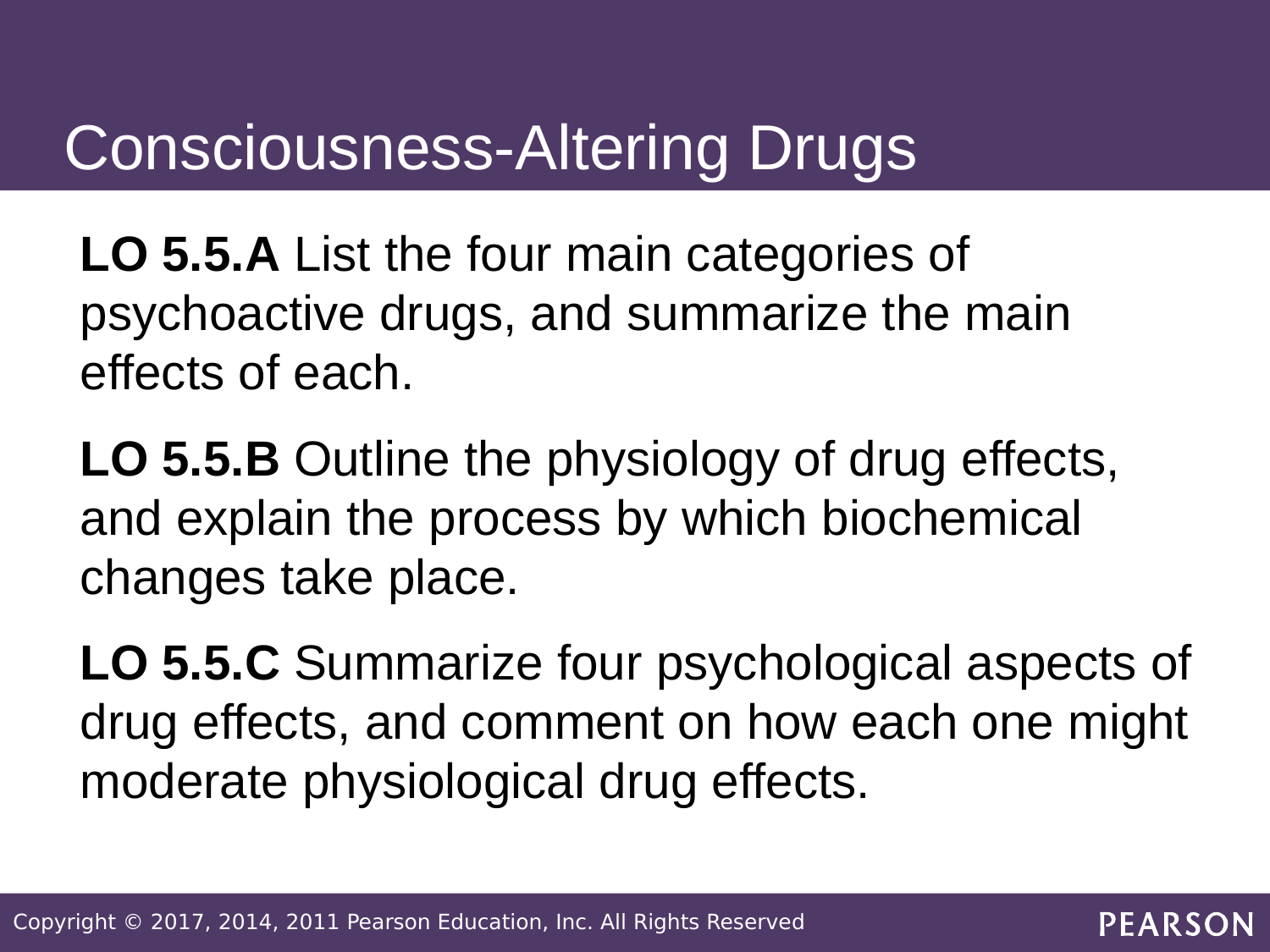

# Consciousness-Altering Drugs
LO 5.5.A List the four main categories of psychoactive drugs, and summarize the main effects of each.
LO 5.5.B Outline the physiology of drug effects, and explain the process by which biochemical changes take place.
LO 5.5.C Summarize four psychological aspects of drug effects, and comment on how each one might moderate physiological drug effects.